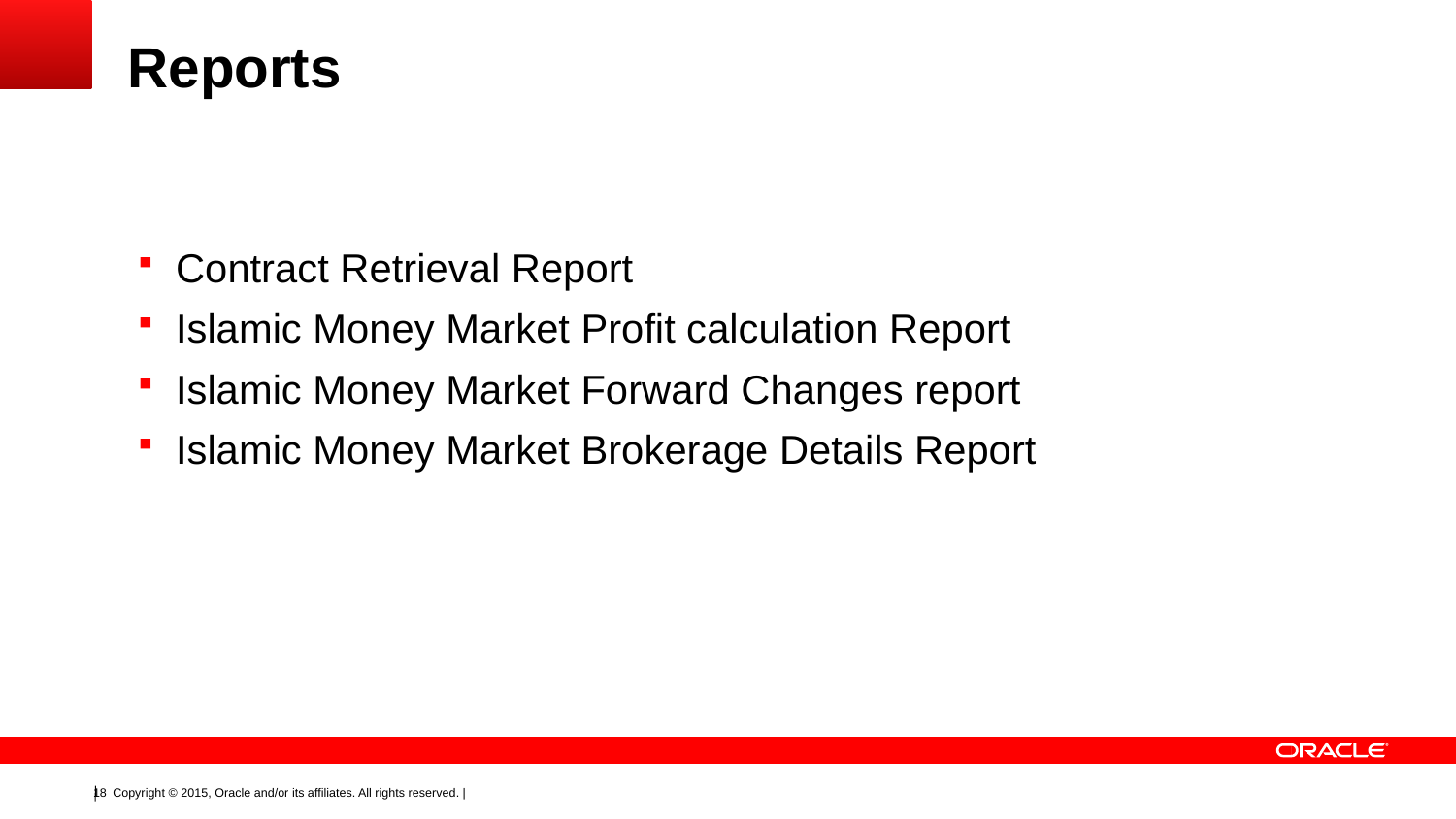

# Reports
 Contract Retrieval Report
 Islamic Money Market Profit calculation Report
 Islamic Money Market Forward Changes report
 Islamic Money Market Brokerage Details Report